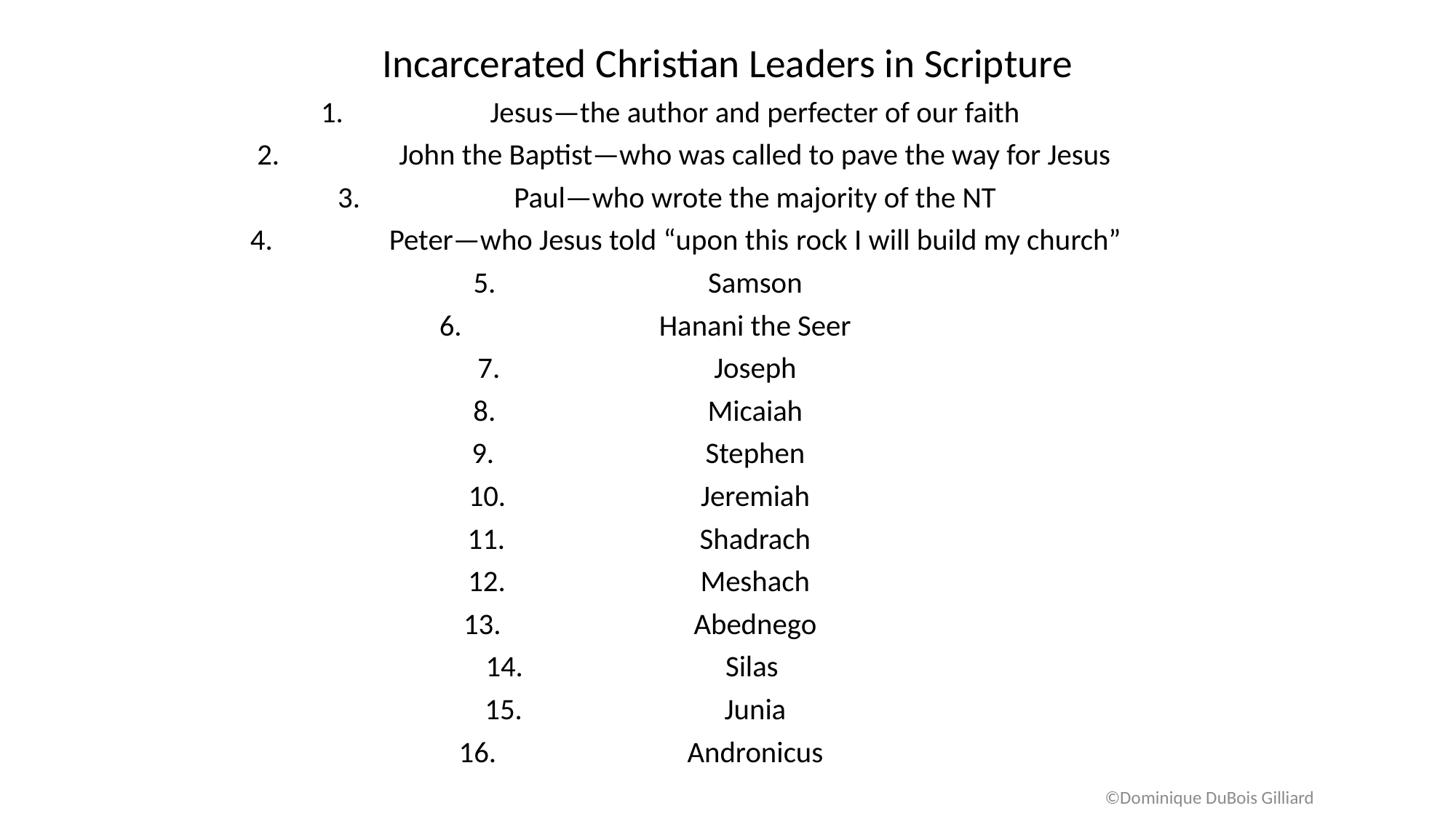

# Incarcerated Christian Leaders in Scripture
Jesus—the author and perfecter of our faith
John the Baptist—who was called to pave the way for Jesus
Paul—who wrote the majority of the NT
Peter—who Jesus told “upon this rock I will build my church”
Samson
Hanani the Seer
Joseph
Micaiah
Stephen
Jeremiah
Shadrach
Meshach
Abednego
Silas
Junia
Andronicus

©Dominique DuBois Gilliard